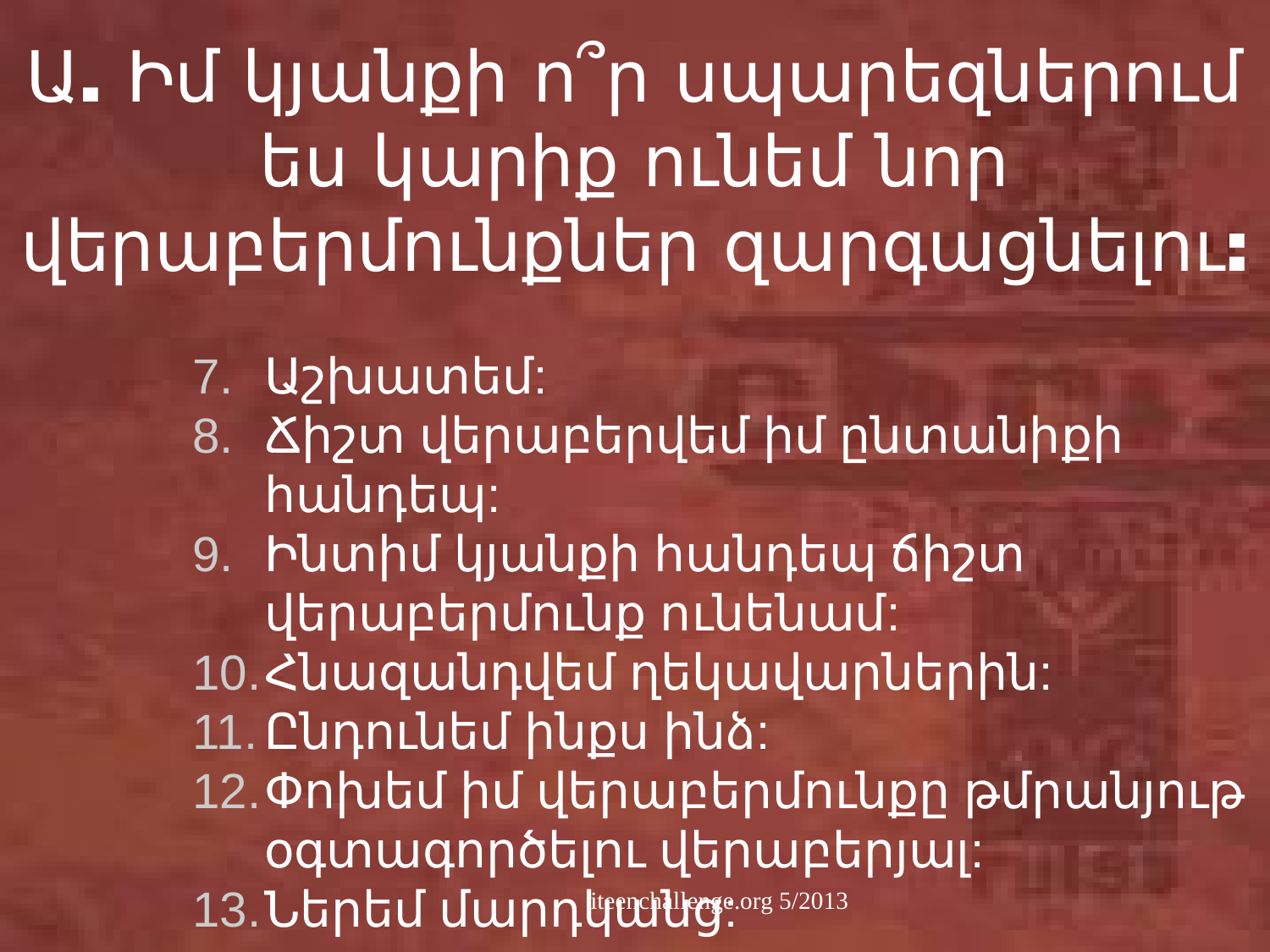

# Ա. Իմ կյանքի ո՞ր սպարեզներում ես կարիք ունեմ նոր վերաբերմունքներ զարգացնելու:
Աշխատեմ:
Ճիշտ վերաբերվեմ իմ ընտանիքի հանդեպ:
Ինտիմ կյանքի հանդեպ ճիշտ վերաբերմունք ունենամ:
Հնազանդվեմ ղեկավարներին:
Ընդունեմ ինքս ինձ:
Փոխեմ իմ վերաբերմունքը թմրանյութ օգտագործելու վերաբերյալ:
Ներեմ մարդկանց:

iteenchallenge.org 5/2013